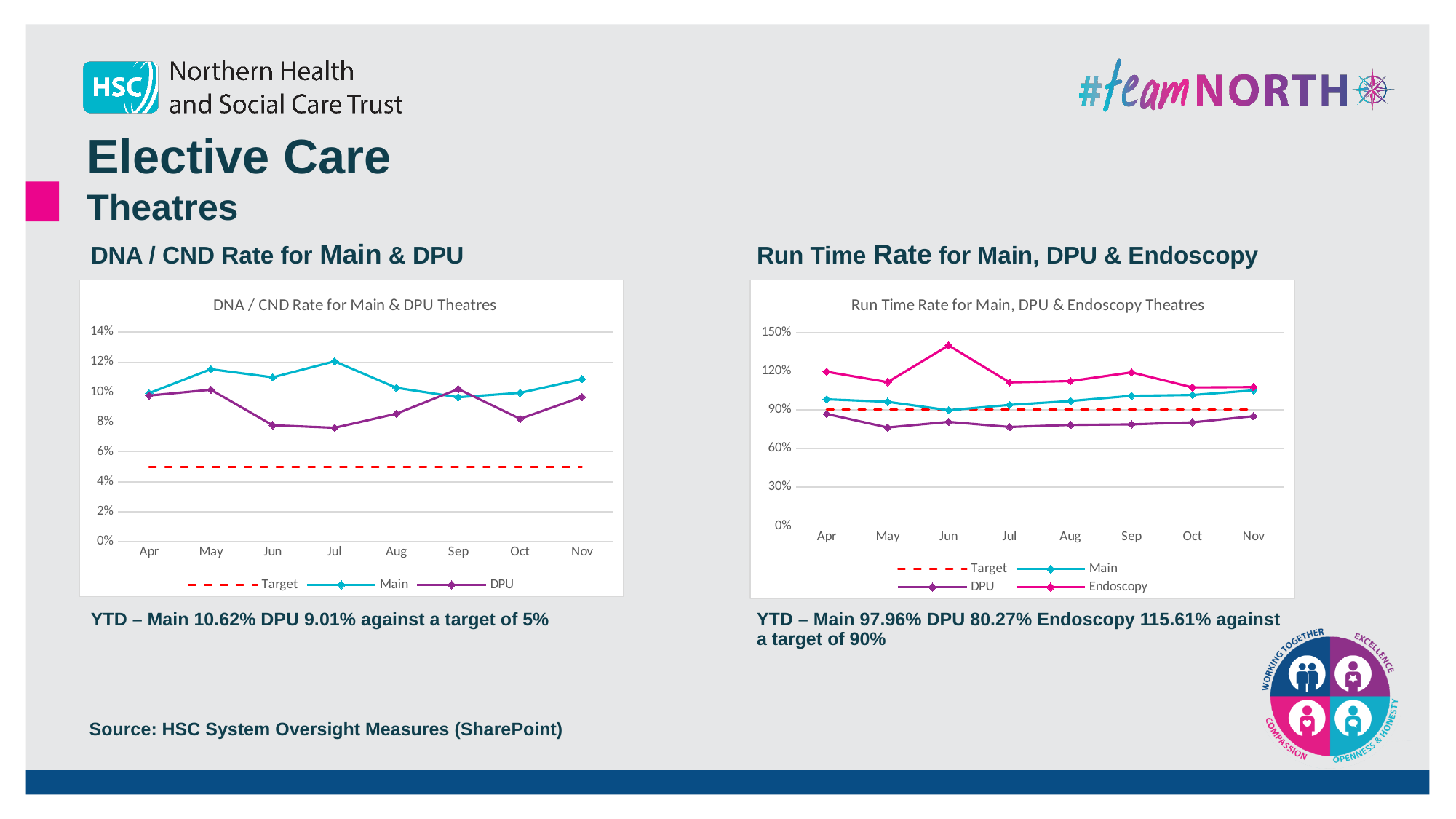

Elective Care
Theatres
Run Time Rate for Main, DPU & Endoscopy
DNA / CND Rate for Main & DPU

[unsupported chart]

[unsupported chart]

YTD – Main 97.96% DPU 80.27% Endoscopy 115.61% against a target of 90%
YTD – Main 10.62% DPU 9.01% against a target of 5%
Source: HSC System Oversight Measures (SharePoint)